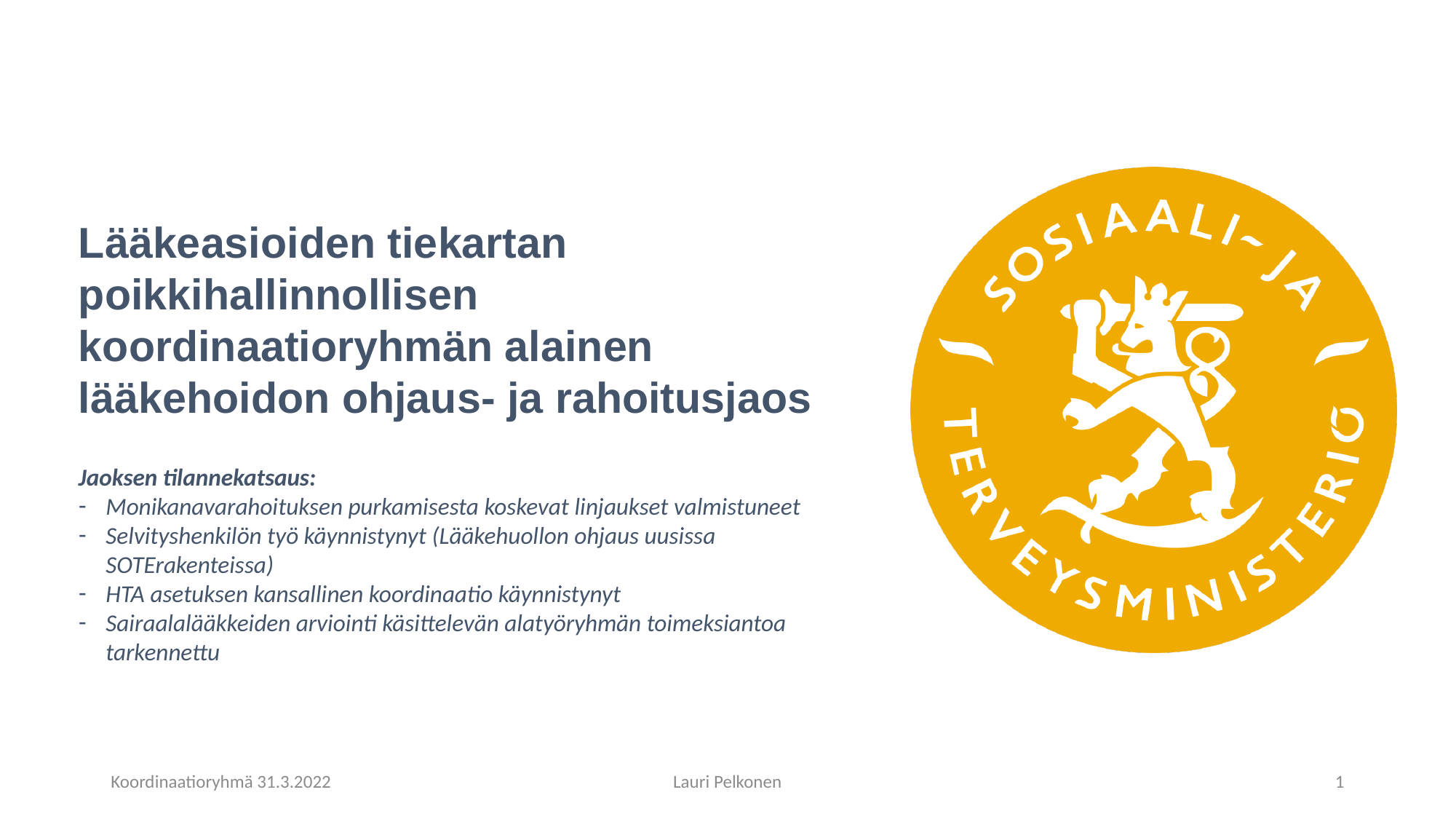

Lääkeasioiden tiekartan poikkihallinnollisen koordinaatioryhmän alainen lääkehoidon ohjaus- ja rahoitusjaos
Jaoksen tilannekatsaus:
Monikanavarahoituksen purkamisesta koskevat linjaukset valmistuneet
Selvityshenkilön työ käynnistynyt (Lääkehuollon ohjaus uusissa SOTErakenteissa)
HTA asetuksen kansallinen koordinaatio käynnistynyt
Sairaalalääkkeiden arviointi käsittelevän alatyöryhmän toimeksiantoa tarkennettu
Koordinaatioryhmä 31.3.2022
Lauri Pelkonen
1